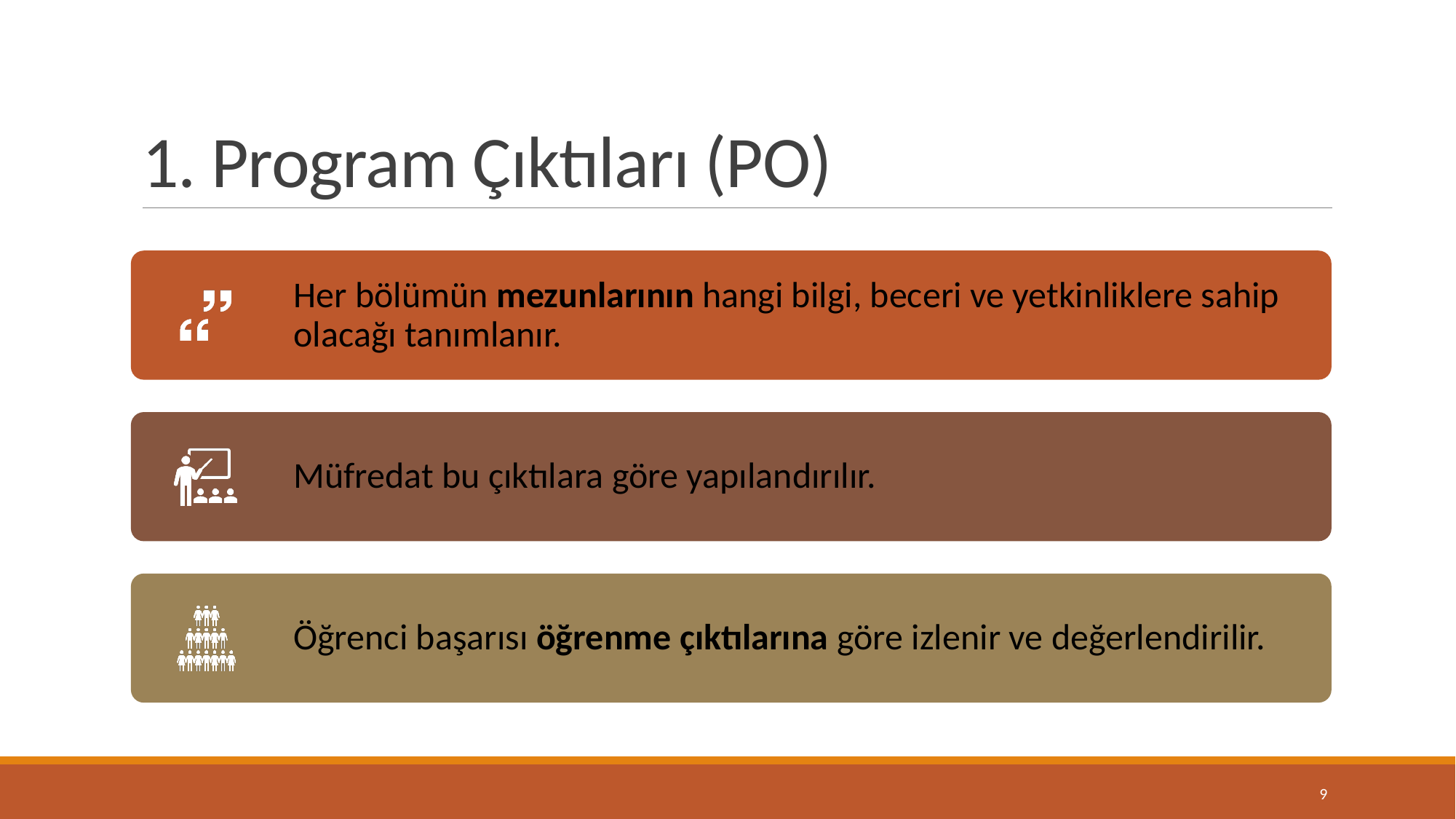

# 1. Program Çıktıları (PO)
Her bölümün mezunlarının hangi bilgi, beceri ve yetkinliklere sahip olacağı tanımlanır.
Müfredat bu çıktılara göre yapılandırılır.
Öğrenci başarısı öğrenme çıktılarına göre izlenir ve değerlendirilir.
9